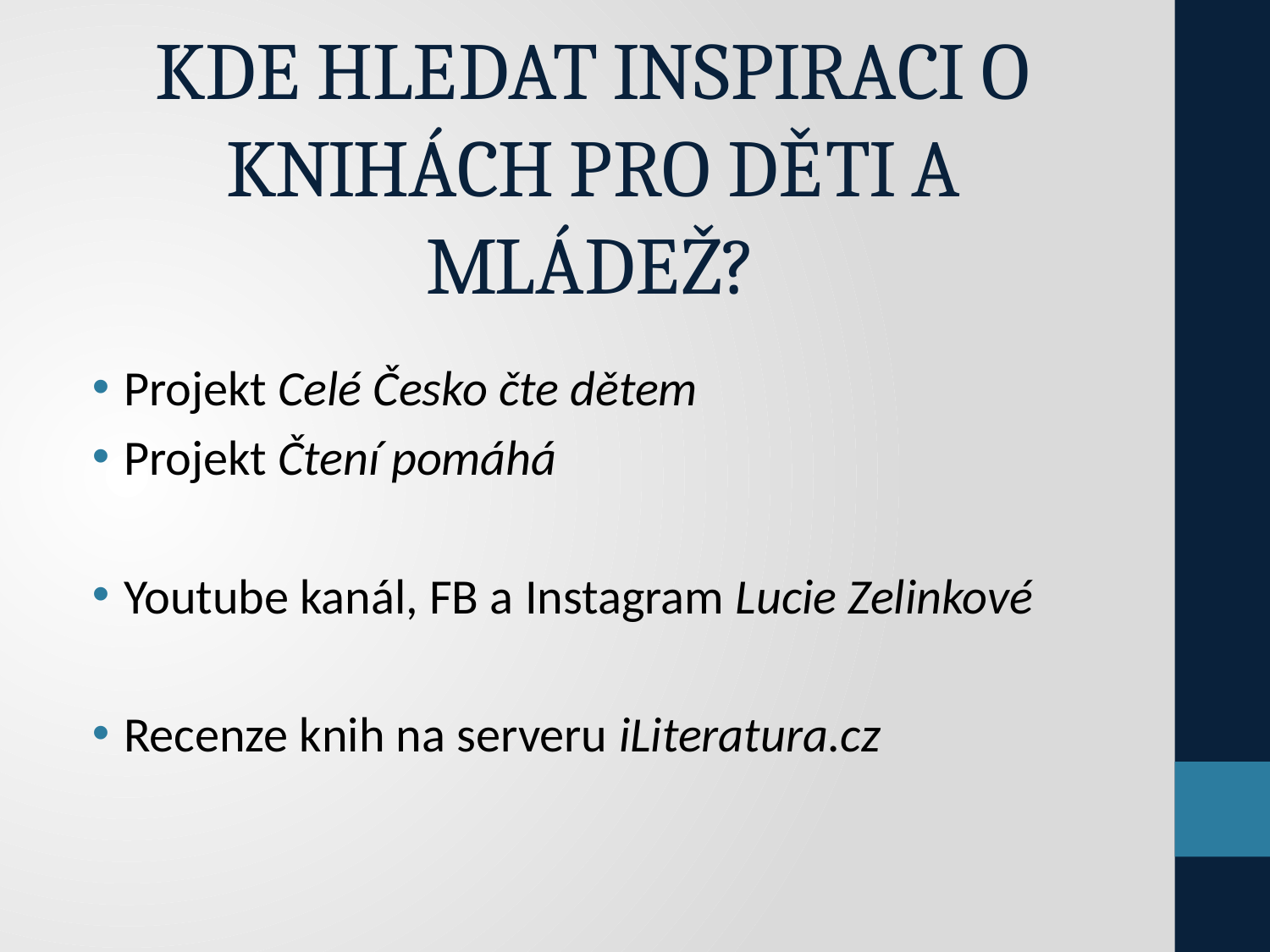

# KDE HLEDAT INSPIRACI O KNIHÁCH PRO DĚTI A MLÁDEŽ?
Projekt Celé Česko čte dětem
Projekt Čtení pomáhá

Youtube kanál, FB a Instagram Lucie Zelinkové

Recenze knih na serveru iLiteratura.cz